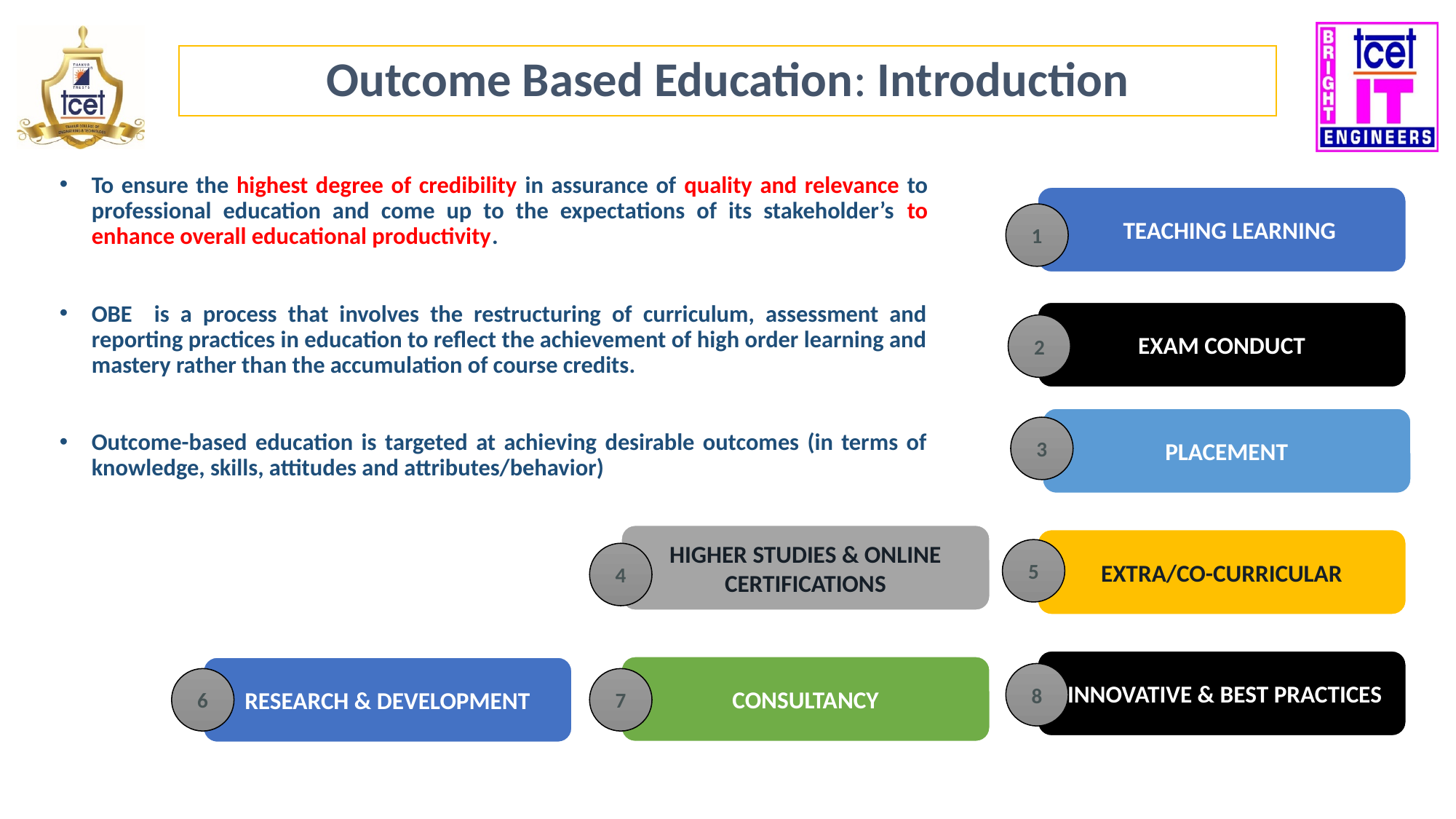

Outcome Based Education: Introduction
To ensure the highest degree of credibility in assurance of quality and relevance to professional education and come up to the expectations of its stakeholder’s to enhance overall educational productivity.

OBE  is a process that involves the restructuring of curriculum, assessment and reporting practices in education to reflect the achievement of high order learning and mastery rather than the accumulation of course credits.

Outcome-based education is targeted at achieving desirable outcomes (in terms of knowledge, skills, attitudes and attributes/behavior)
     TEACHING LEARNING
1
EXAM CONDUCT
2
PLACEMENT
3
HIGHER STUDIES & ONLINE CERTIFICATIONS
EXTRA/CO-CURRICULAR
5
4
IINNOVATIVE & BEST PRACTICES
CONSULTANCY
RESEARCH & DEVELOPMENT
8
6
7